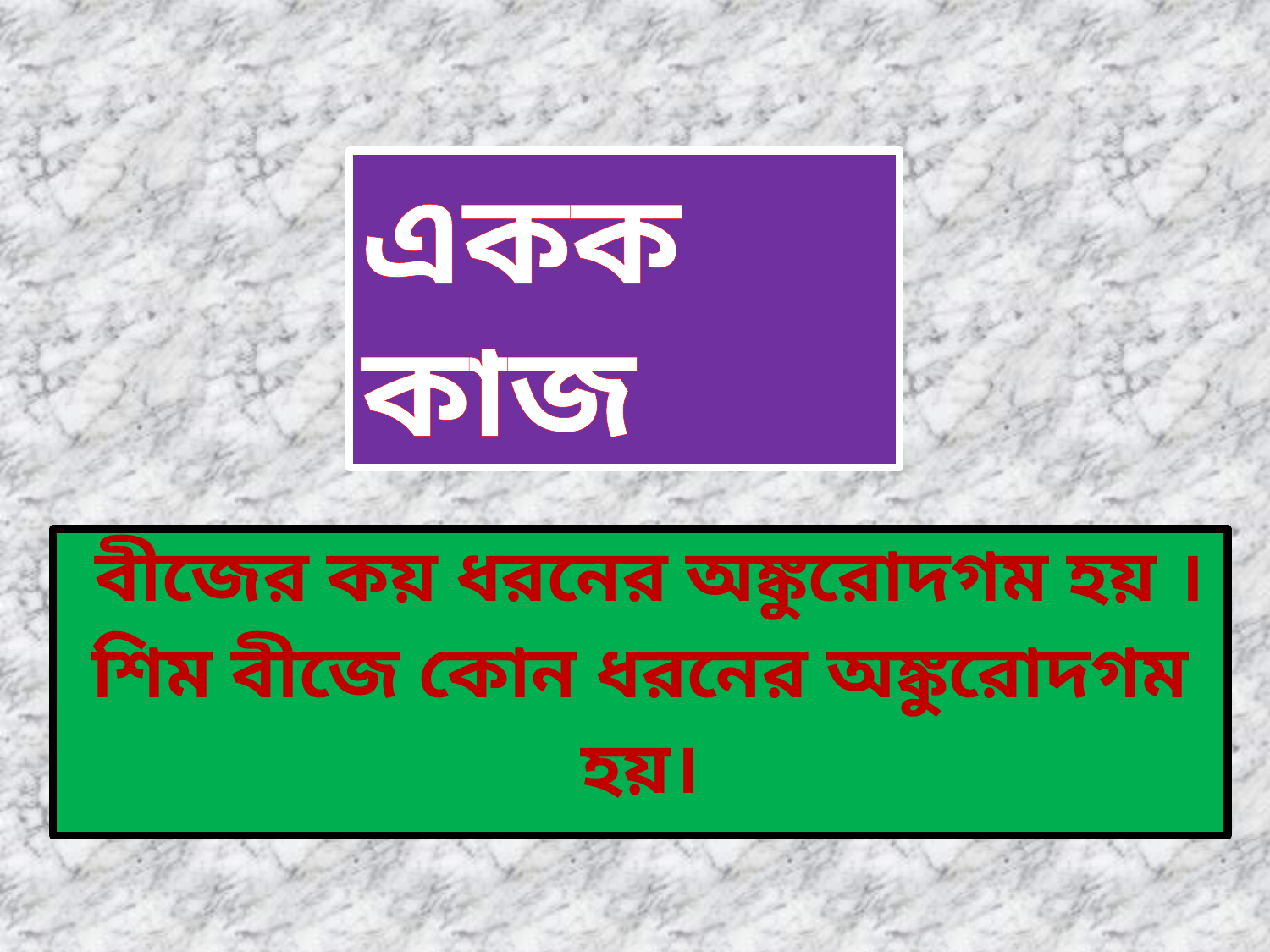

একক কাজ
 বীজের কয় ধরনের অঙ্কুরোদগম হয় ।
শিম বীজে কোন ধরনের অঙ্কুরোদগম হয়।